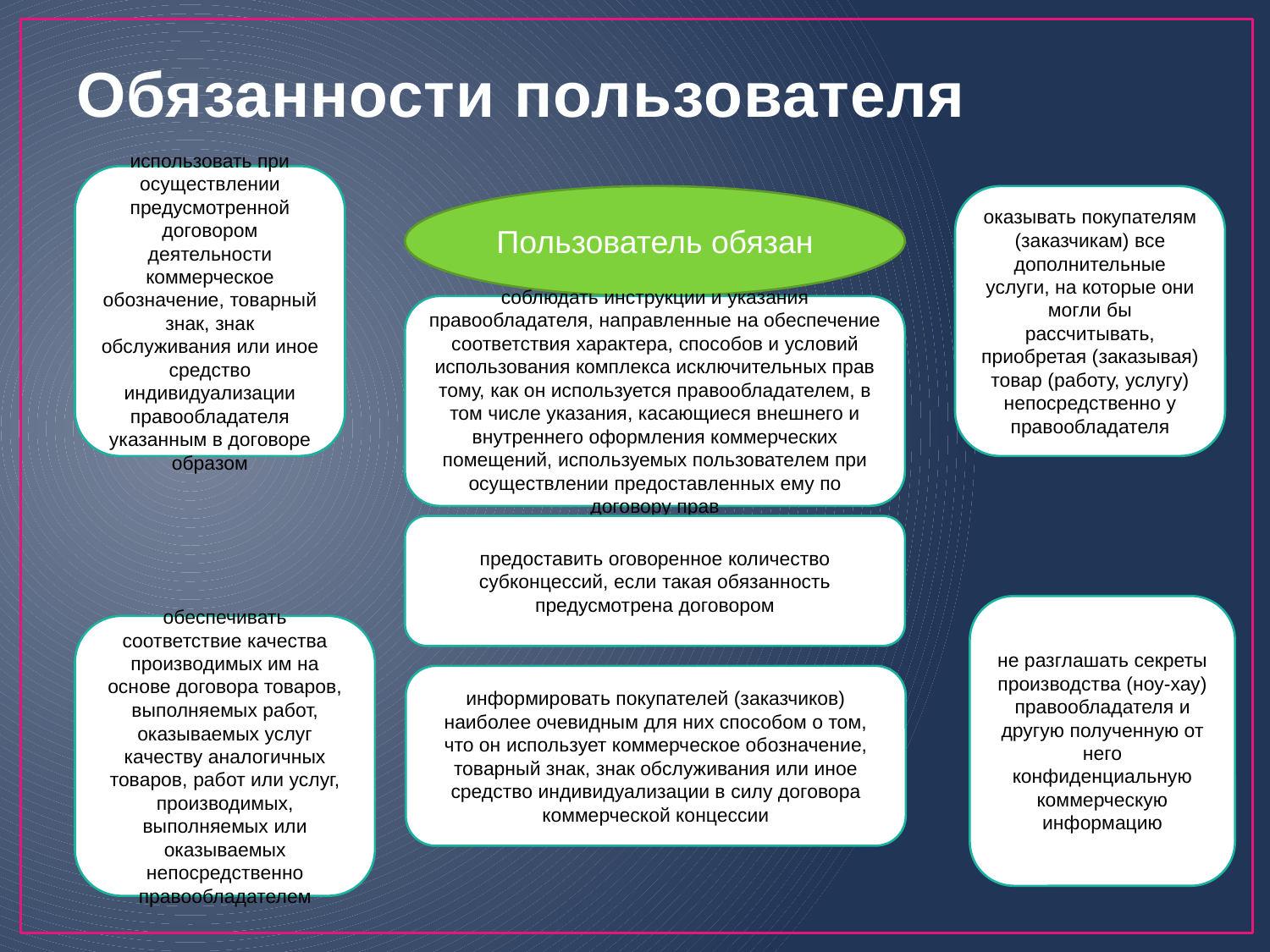

# Обязанности пользователя

использовать при осуществлении предусмотренной договором деятельности коммерческое обозначение, товарный знак, знак обслуживания или иное средство индивидуализации правообладателя указанным в договоре образом
Пользователь обязан
оказывать покупателям (заказчикам) все дополнительные услуги, на которые они могли бы рассчитывать, приобретая (заказывая) товар (работу, услугу) непосредственно у правообладателя
соблюдать инструкции и указания правообладателя, направленные на обеспечение соответствия характера, способов и условий использования комплекса исключительных прав тому, как он используется правообладателем, в том числе указания, касающиеся внешнего и внутреннего оформления коммерческих помещений, используемых пользователем при осуществлении предоставленных ему по договору прав
предоставить оговоренное количество субконцессий, если такая обязанность предусмотрена договором
не разглашать секреты производства (ноу-хау) правообладателя и другую полученную от него конфиденциальную коммерческую информацию
обеспечивать соответствие качества производимых им на основе договора товаров, выполняемых работ, оказываемых услуг качеству аналогичных товаров, работ или услуг, производимых, выполняемых или оказываемых непосредственно правообладателем
информировать покупателей (заказчиков) наиболее очевидным для них способом о том, что он использует коммерческое обозначение, товарный знак, знак обслуживания или иное средство индивидуализации в силу договора коммерческой концессии